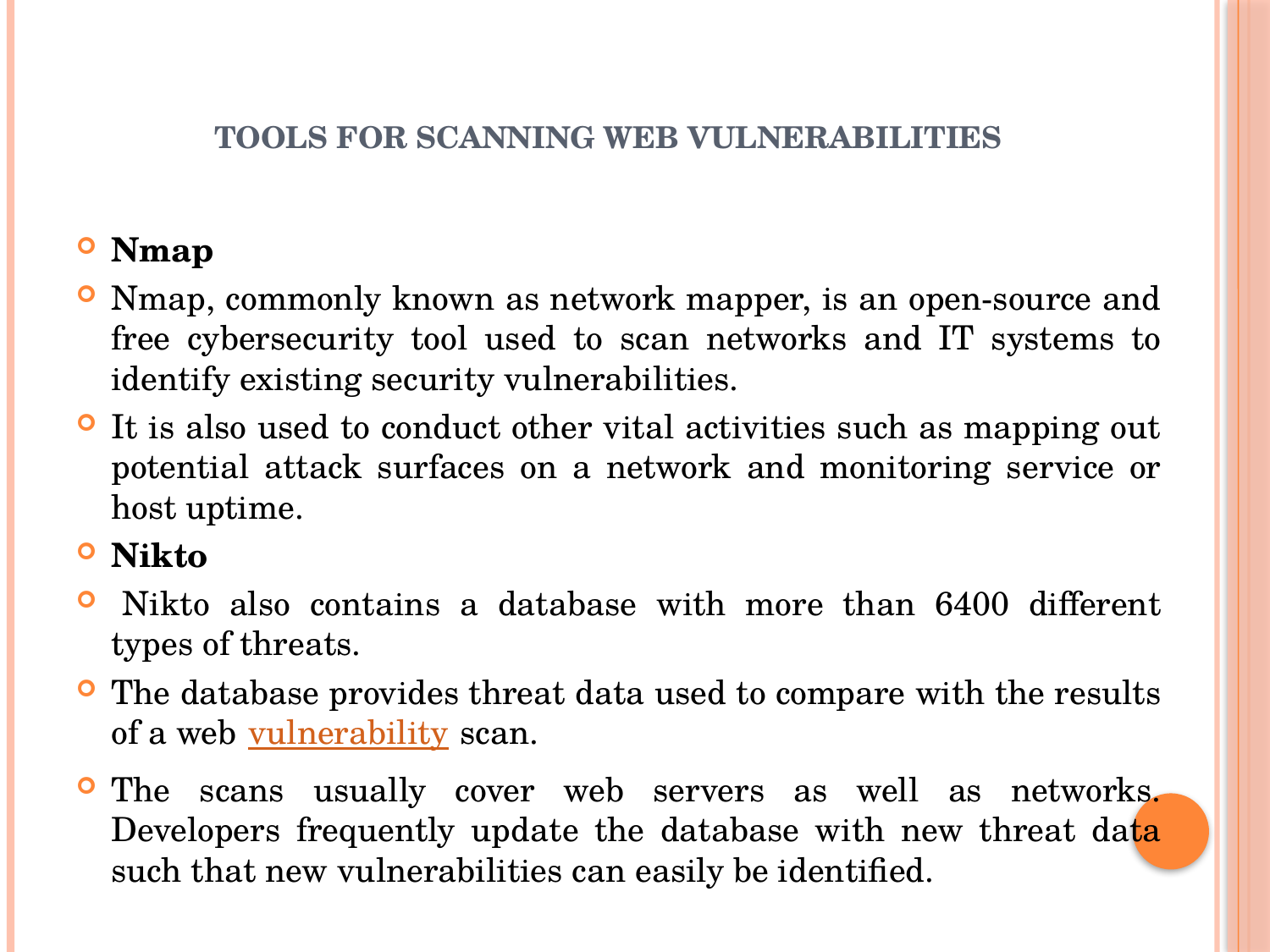

# Tools for scanning web vulnerabilities
Nmap
Nmap, commonly known as network mapper, is an open-source and free cybersecurity tool used to scan networks and IT systems to identify existing security vulnerabilities.
It is also used to conduct other vital activities such as mapping out potential attack surfaces on a network and monitoring service or host uptime.
Nikto
 Nikto also contains a database with more than 6400 different types of threats.
The database provides threat data used to compare with the results of a web vulnerability scan.
The scans usually cover web servers as well as networks. Developers frequently update the database with new threat data such that new vulnerabilities can easily be identified.